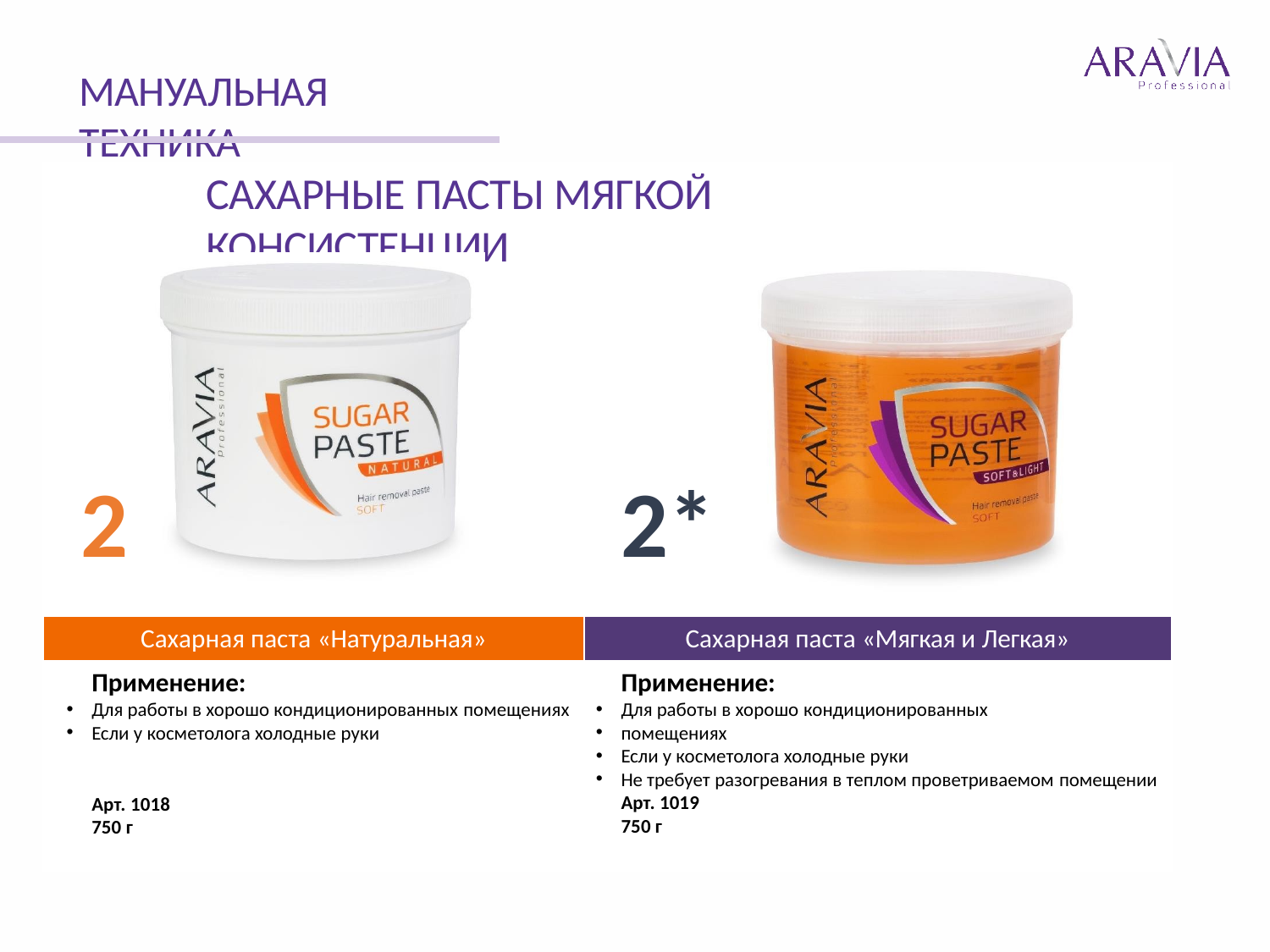

МАНУАЛЬНАЯ ТЕХНИКА

# САХАРНЫЕ ПАСТЫ МЯГКОЙ КОНСИСТЕНЦИИ

2
2*

Сахарная паста «Натуральная»
Применение:
Для работы в хорошо кондиционированных помещениях
Если у косметолога холодные руки

Арт. 1018
750 г
Сахарная паста «Мягкая и Легкая»
Применение:
Для работы в хорошо кондиционированных
помещениях
Если у косметолога холодные руки
Не требует разогревания в теплом проветриваемом помещении
Арт. 1019
750 г